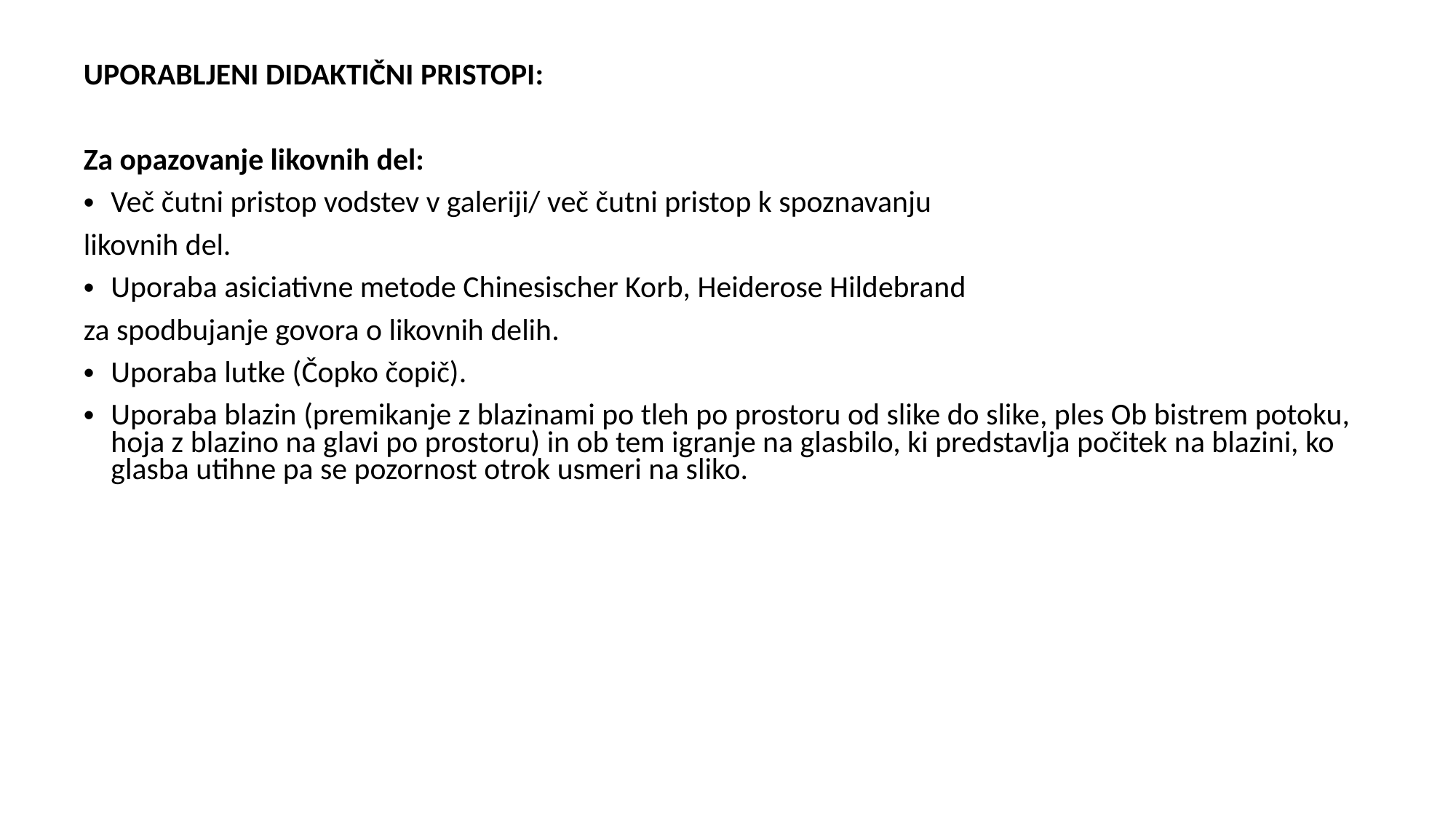

UPORABLJENI DIDAKTIČNI PRISTOPI:

Za opazovanje likovnih del:
Več čutni pristop vodstev v galeriji/ več čutni pristop k spoznavanju
likovnih del.
Uporaba asiciativne metode Chinesischer Korb, Heiderose Hildebrand
za spodbujanje govora o likovnih delih.
Uporaba lutke (Čopko čopič).
Uporaba blazin (premikanje z blazinami po tleh po prostoru od slike do slike, ples Ob bistrem potoku, hoja z blazino na glavi po prostoru) in ob tem igranje na glasbilo, ki predstavlja počitek na blazini, ko glasba utihne pa se pozornost otrok usmeri na sliko.